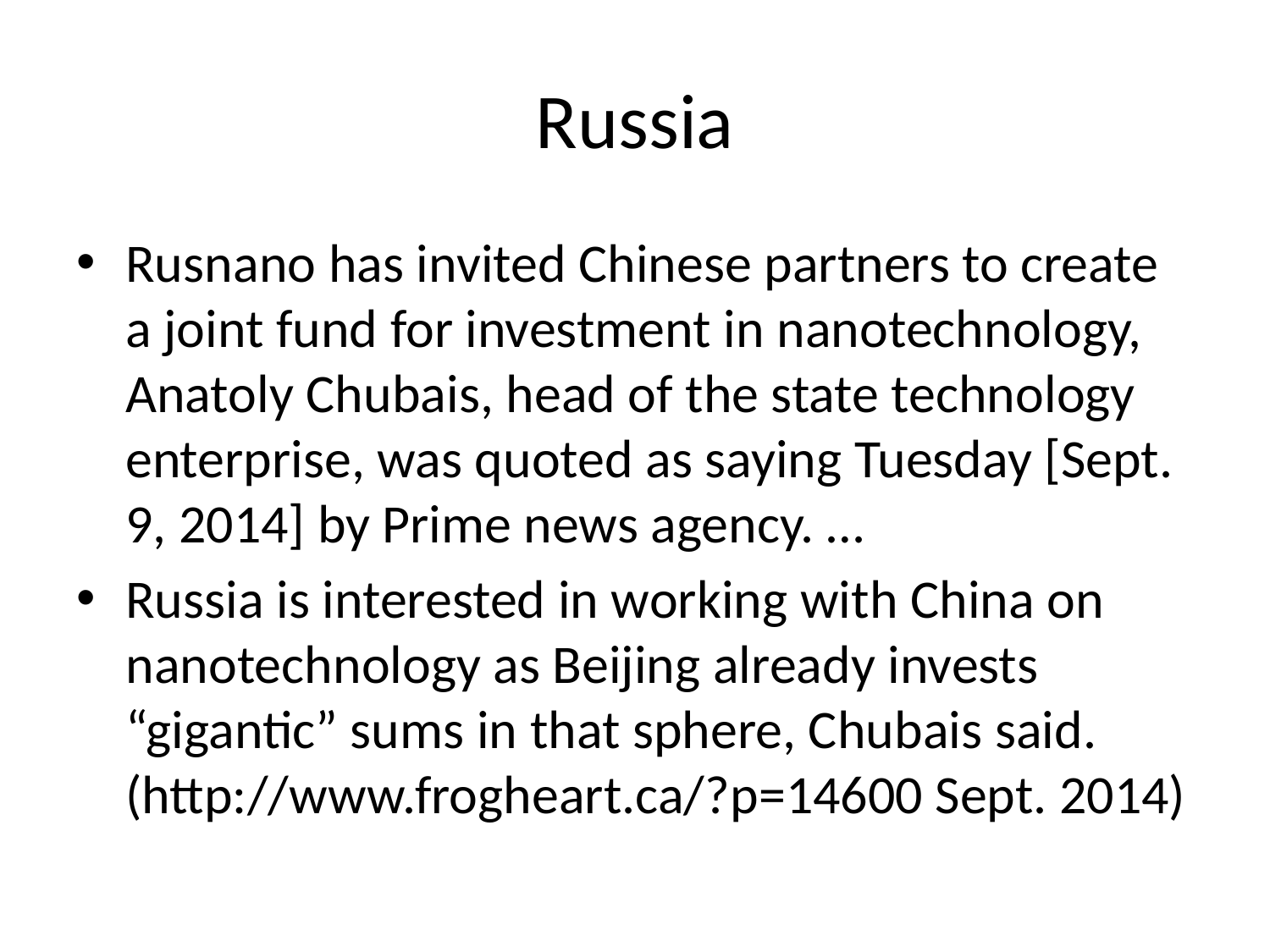

# Russia
Rusnano has invited Chinese partners to create a joint fund for investment in nanotechnology, Anatoly Chubais, head of the state technology enterprise, was quoted as saying Tuesday [Sept. 9, 2014] by Prime news agency. …
Russia is interested in working with China on nanotechnology as Beijing already invests “gigantic” sums in that sphere, Chubais said. (http://www.frogheart.ca/?p=14600 Sept. 2014)